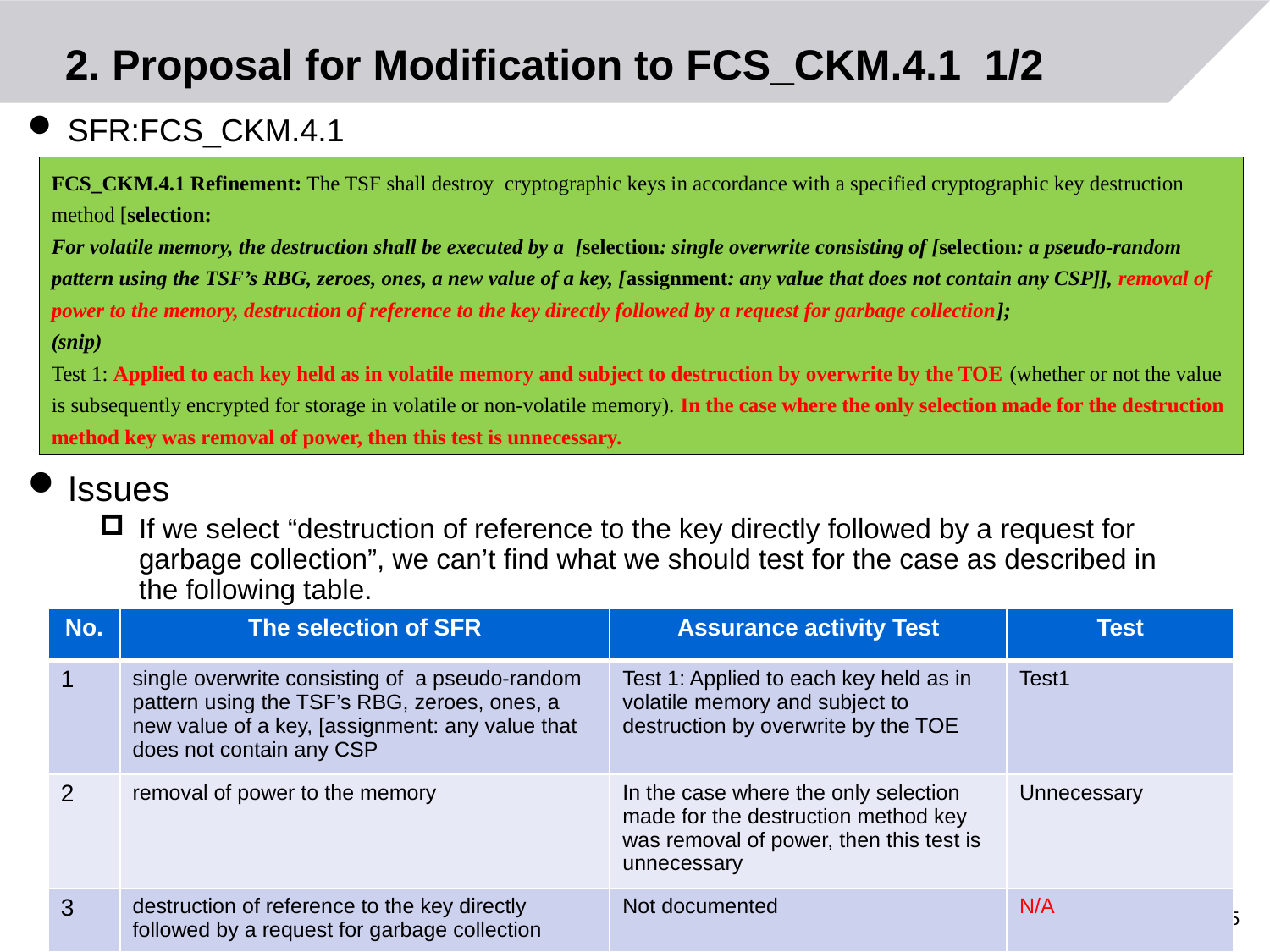

# 2. Proposal for Modification to FCS_CKM.4.1  1/2
SFR:FCS_CKM.4.1

Issues
If we select “destruction of reference to the key directly followed by a request for garbage collection”, we can’t find what we should test for the case as described in the following table.
FCS_CKM.4.1 Refinement: The TSF shall destroy  cryptographic keys in accordance with a specified cryptographic key destruction method [selection:
For volatile memory, the destruction shall be executed by a  [selection: single overwrite consisting of [selection: a pseudo-random pattern using the TSF’s RBG, zeroes, ones, a new value of a key, [assignment: any value that does not contain any CSP]], removal of power to the memory, destruction of reference to the key directly followed by a request for garbage collection];
(snip)
Test 1: Applied to each key held as in volatile memory and subject to destruction by overwrite by the TOE (whether or not the value is subsequently encrypted for storage in volatile or non-volatile memory). In the case where the only selection made for the destruction method key was removal of power, then this test is unnecessary.
| No. | The selection of SFR | Assurance activity Test | Test |
| --- | --- | --- | --- |
| 1 | single overwrite consisting of a pseudo-random pattern using the TSF’s RBG, zeroes, ones, a new value of a key, [assignment: any value that does not contain any CSP | Test 1: Applied to each key held as in volatile memory and subject to destruction by overwrite by the TOE | Test1 |
| 2 | removal of power to the memory | In the case where the only selection made for the destruction method key was removal of power, then this test is unnecessary | Unnecessary |
| 3 | destruction of reference to the key directly followed by a request for garbage collection | Not documented | N/A |